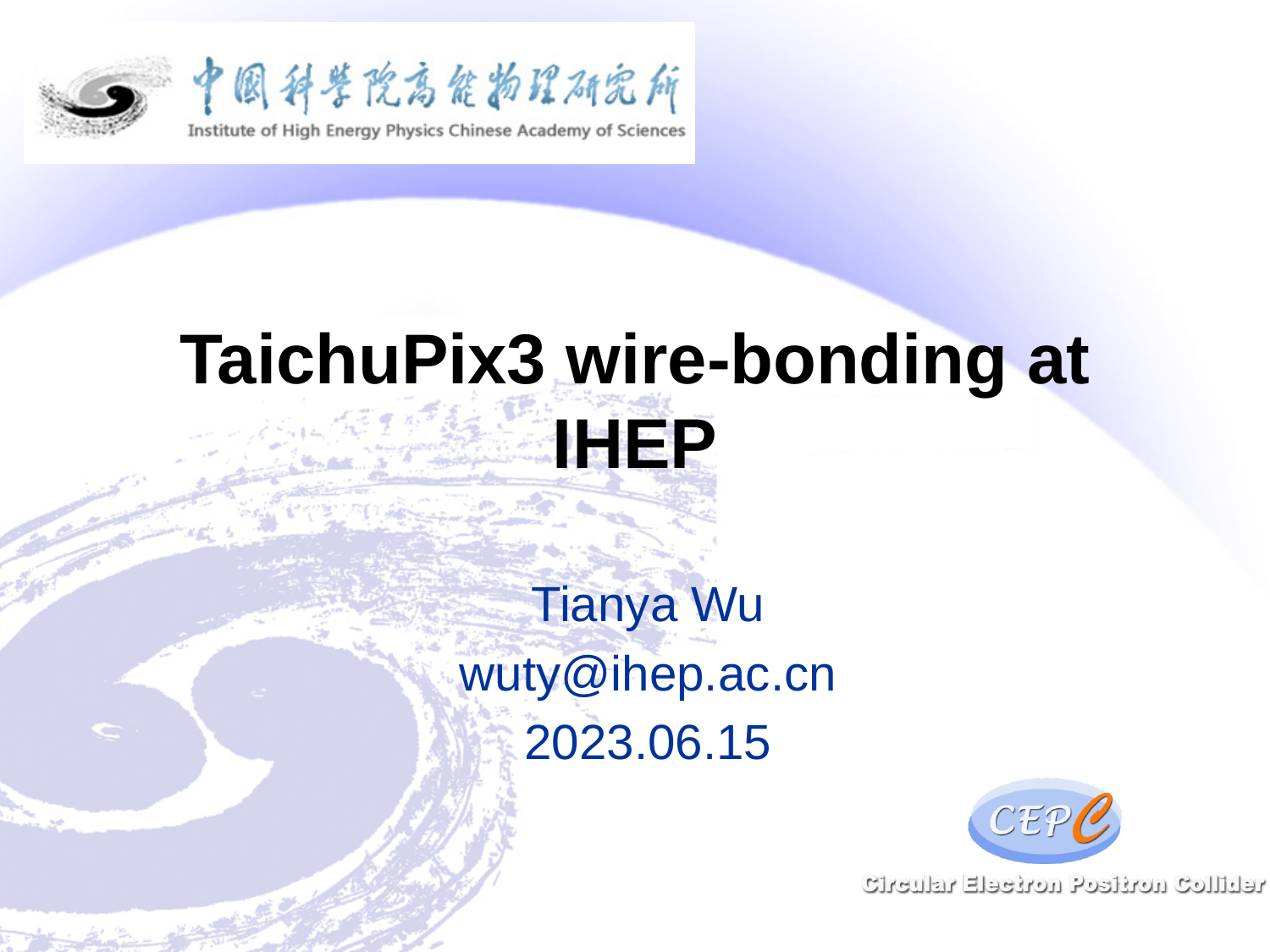

# TaichuPix3 wire-bonding at IHEP
Tianya Wu
wuty@ihep.ac.cn
2023.06.15